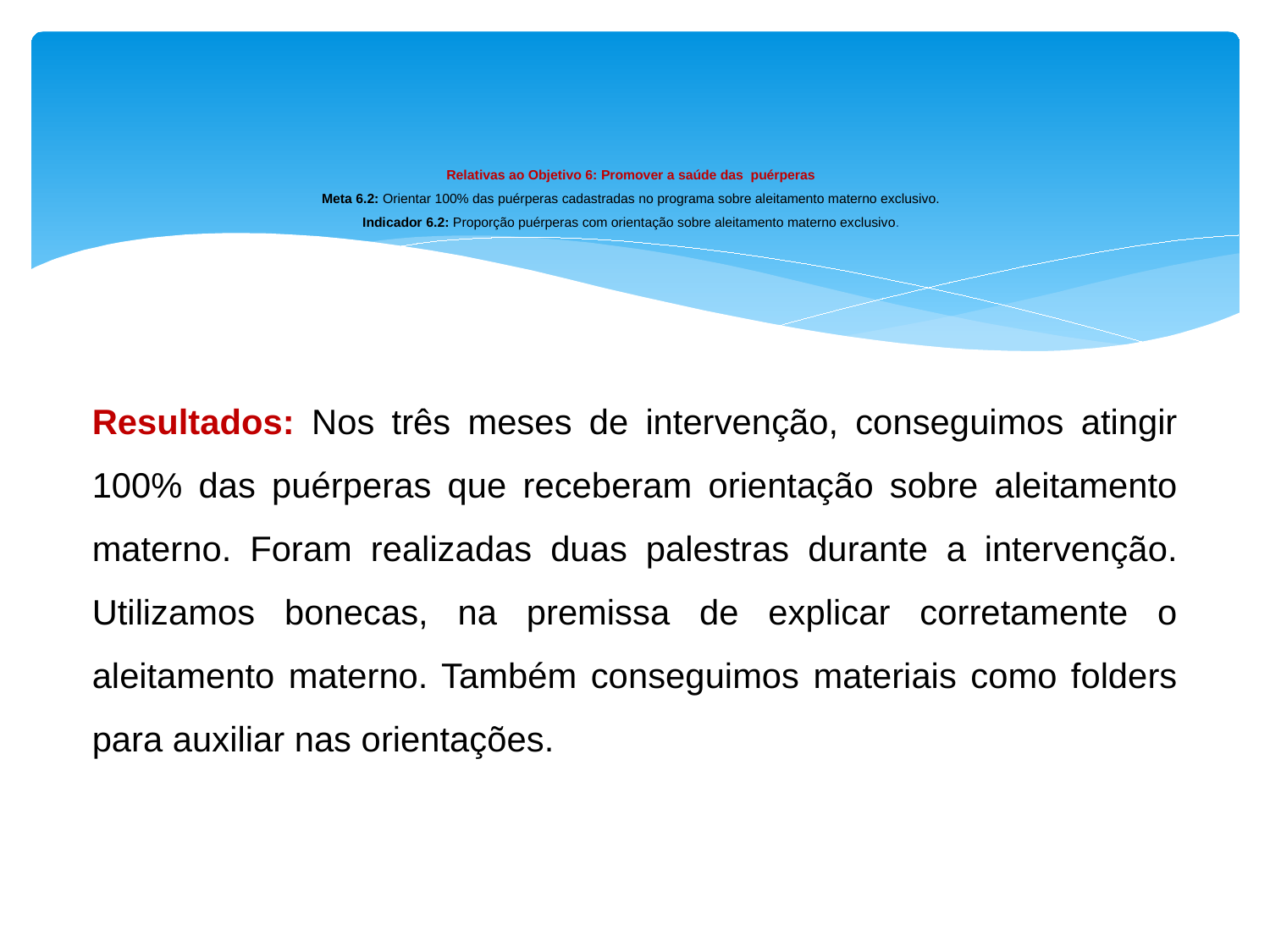

# Relativas ao Objetivo 6: Promover a saúde das  puérperas Meta 6.2: Orientar 100% das puérperas cadastradas no programa sobre aleitamento materno exclusivo. Indicador 6.2: Proporção puérperas com orientação sobre aleitamento materno exclusivo.
Resultados: Nos três meses de intervenção, conseguimos atingir 100% das puérperas que receberam orientação sobre aleitamento materno. Foram realizadas duas palestras durante a intervenção. Utilizamos bonecas, na premissa de explicar corretamente o aleitamento materno. Também conseguimos materiais como folders para auxiliar nas orientações.